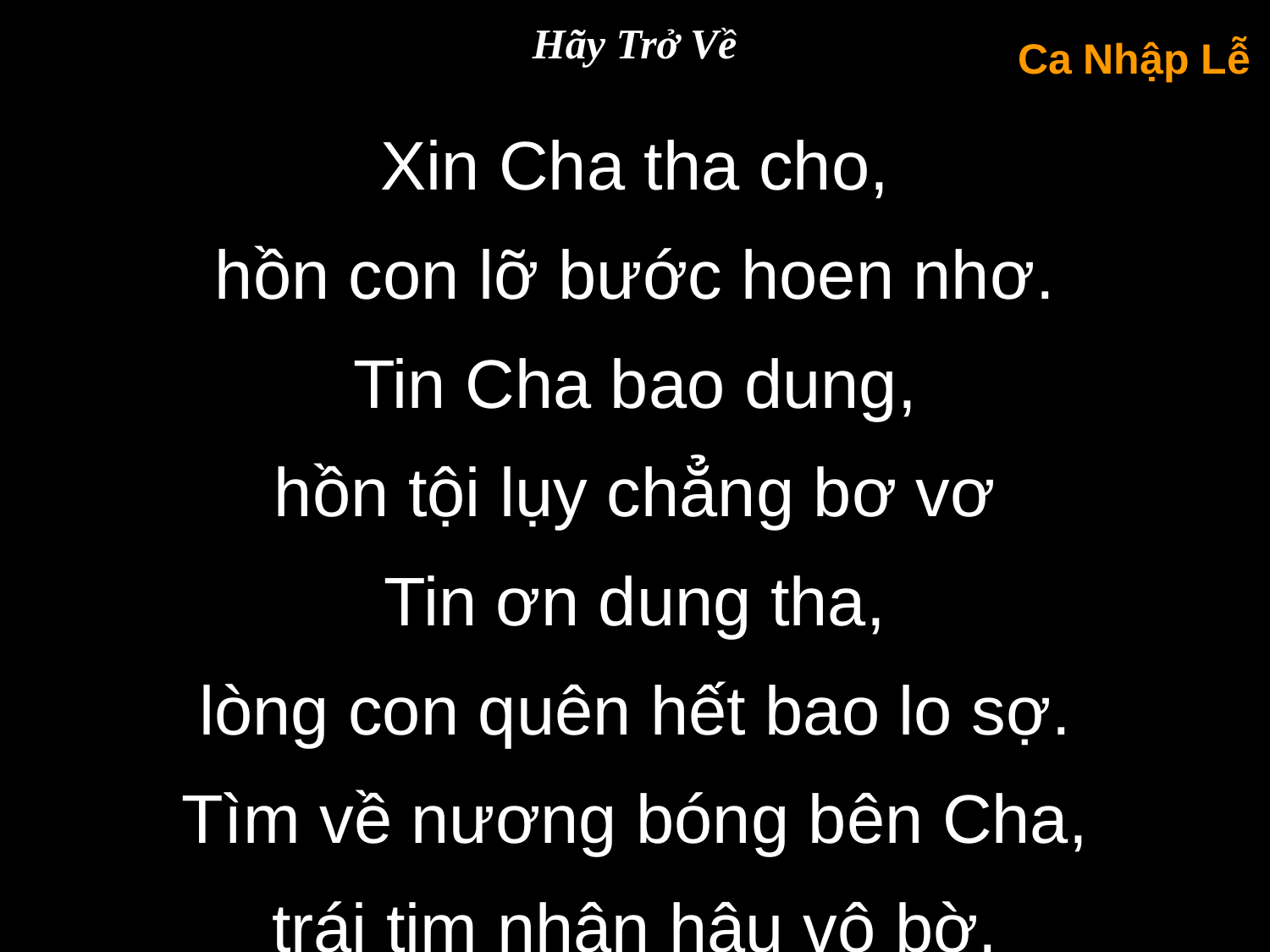

Hãy Trở Về
Ca Nhập Lễ
Xin Cha tha cho,
hồn con lỡ bước hoen nhơ.
Tin Cha bao dung,
hồn tội lụy chẳng bơ vơ
Tin ơn dung tha,
lòng con quên hết bao lo sợ.
Tìm về nương bóng bên Cha,
trái tim nhân hậu vô bờ.